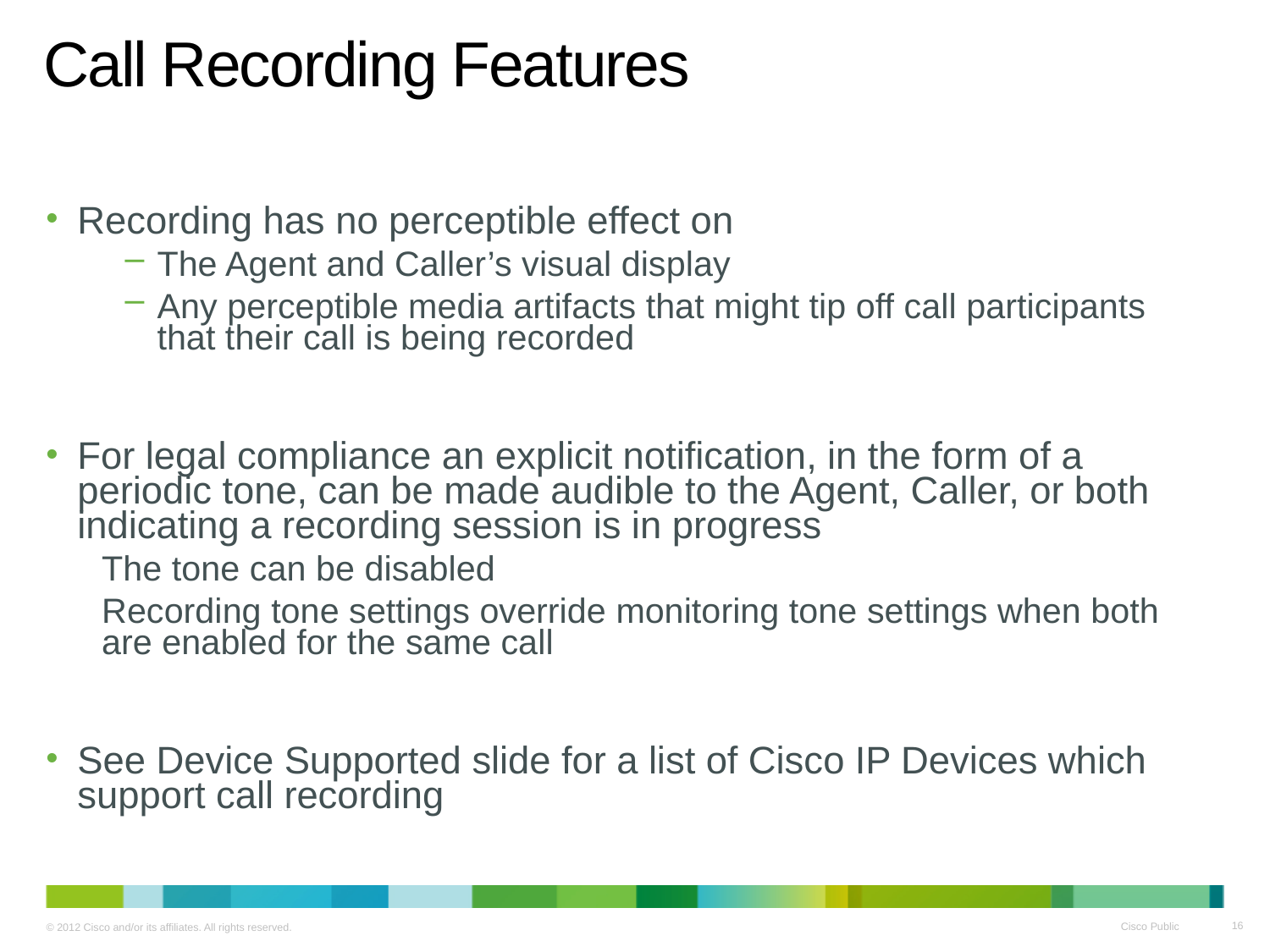

# Call Recording Features
Recording has no perceptible effect on
The Agent and Caller’s visual display
Any perceptible media artifacts that might tip off call participants that their call is being recorded

For legal compliance an explicit notification, in the form of a periodic tone, can be made audible to the Agent, Caller, or both indicating a recording session is in progress
The tone can be disabled
Recording tone settings override monitoring tone settings when both are enabled for the same call

See Device Supported slide for a list of Cisco IP Devices which support call recording